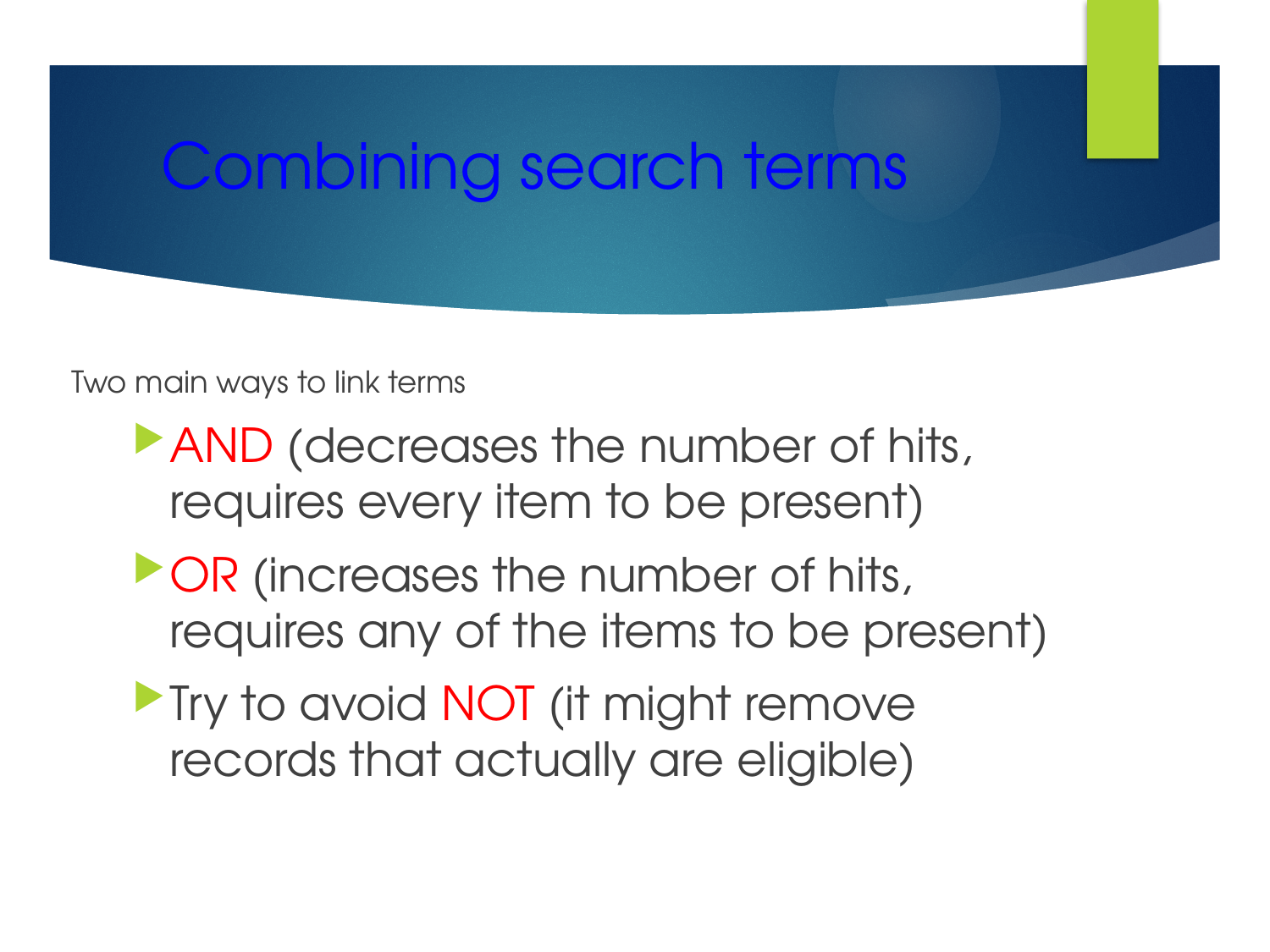

Combining search terms
Two main ways to link terms
AND (decreases the number of hits, requires every item to be present)
OR (increases the number of hits, requires any of the items to be present)
Try to avoid NOT (it might remove records that actually are eligible)